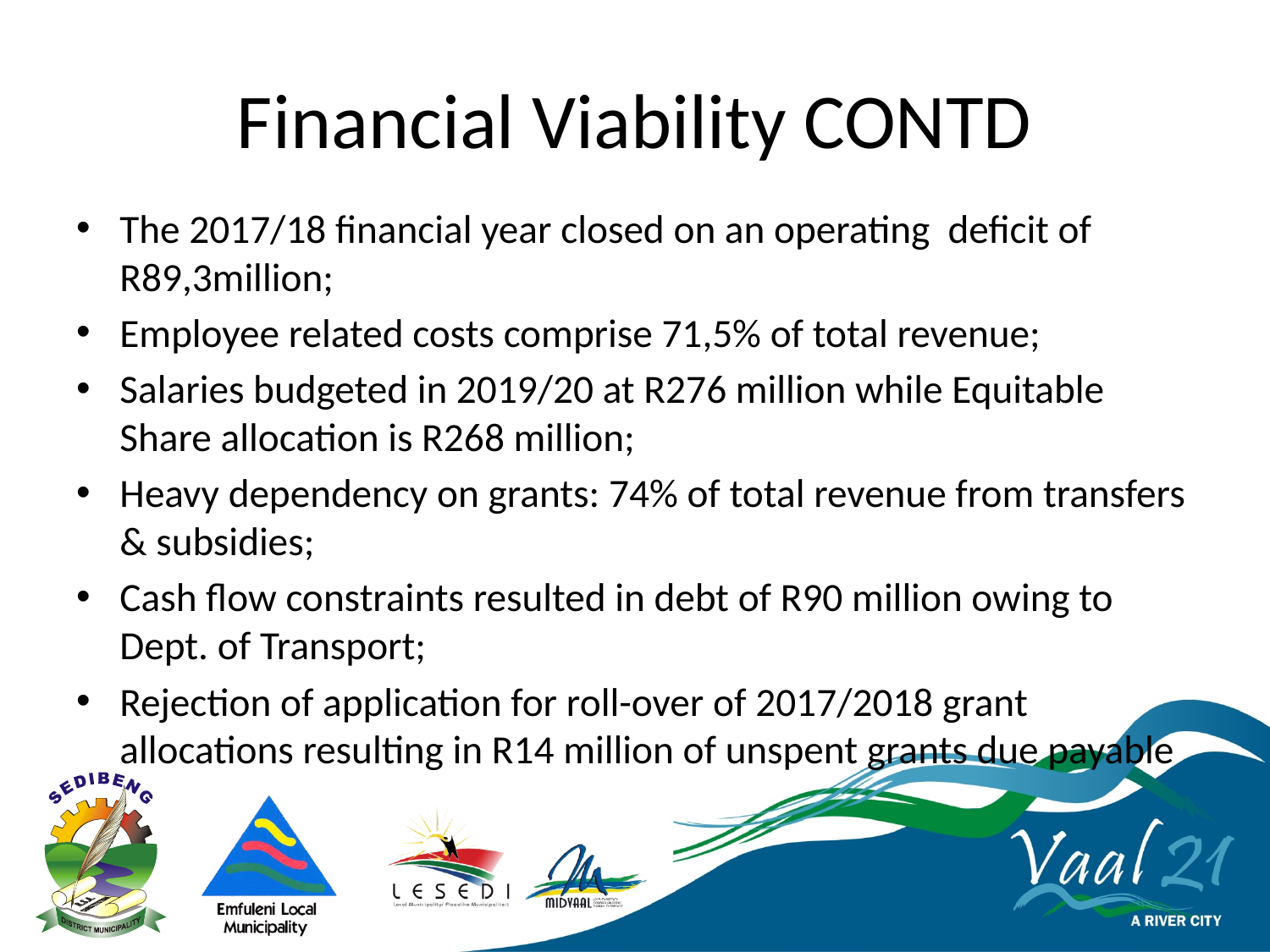

# Financial Viability CONTD
The 2017/18 financial year closed on an operating  deficit of R89,3million;
Employee related costs comprise 71,5% of total revenue;
Salaries budgeted in 2019/20 at R276 million while Equitable Share allocation is R268 million;
Heavy dependency on grants: 74% of total revenue from transfers & subsidies;
Cash flow constraints resulted in debt of R90 million owing to Dept. of Transport;
Rejection of application for roll-over of 2017/2018 grant allocations resulting in R14 million of unspent grants due payable